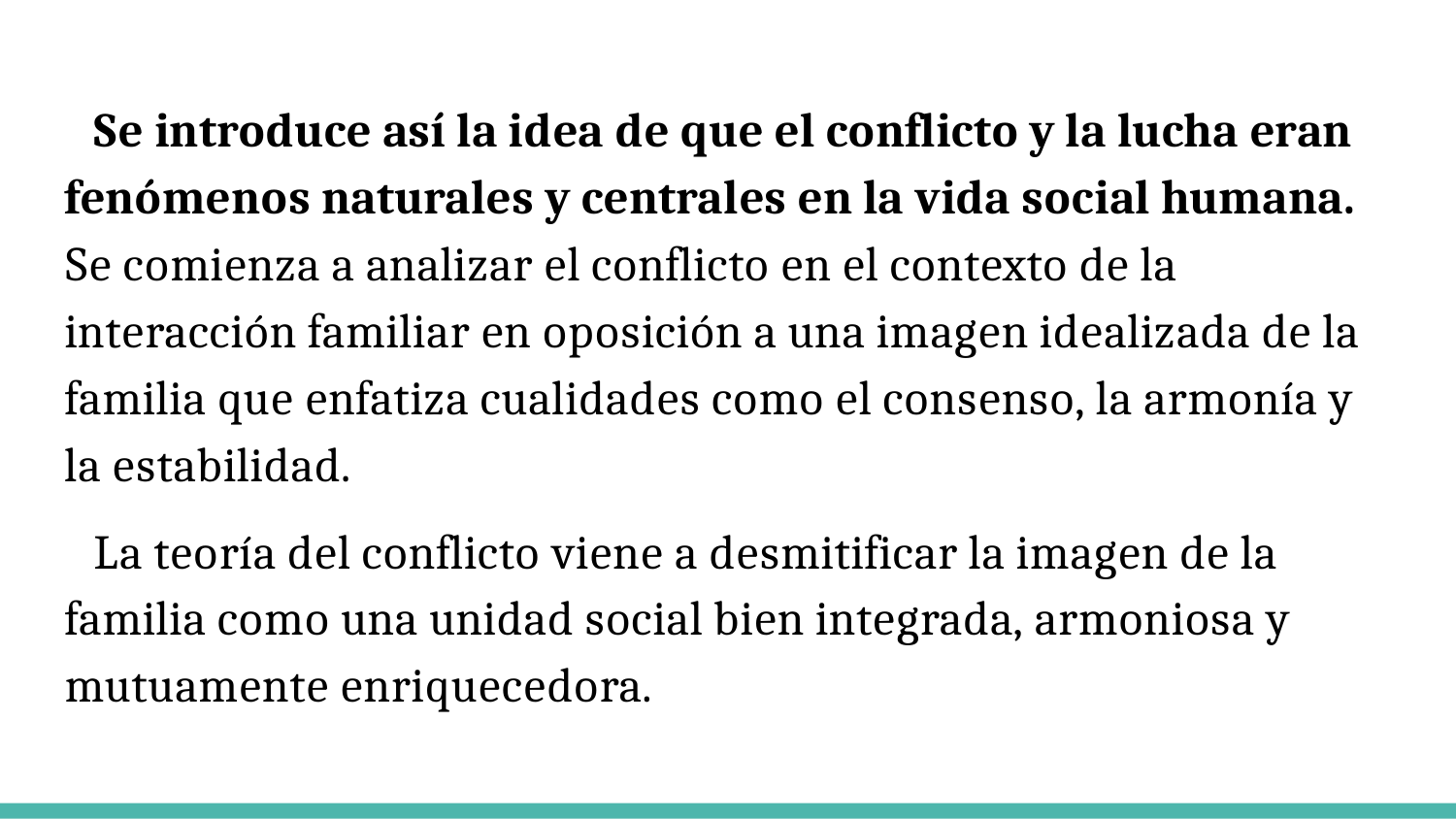

Se introduce así la idea de que el conflicto y la lucha eran fenómenos naturales y centrales en la vida social humana. Se comienza a analizar el conflicto en el contexto de la interacción familiar en oposición a una imagen idealizada de la familia que enfatiza cualidades como el consenso, la armonía y la estabilidad.
La teoría del conflicto viene a desmitificar la imagen de la familia como una unidad social bien integrada, armoniosa y mutuamente enriquecedora.